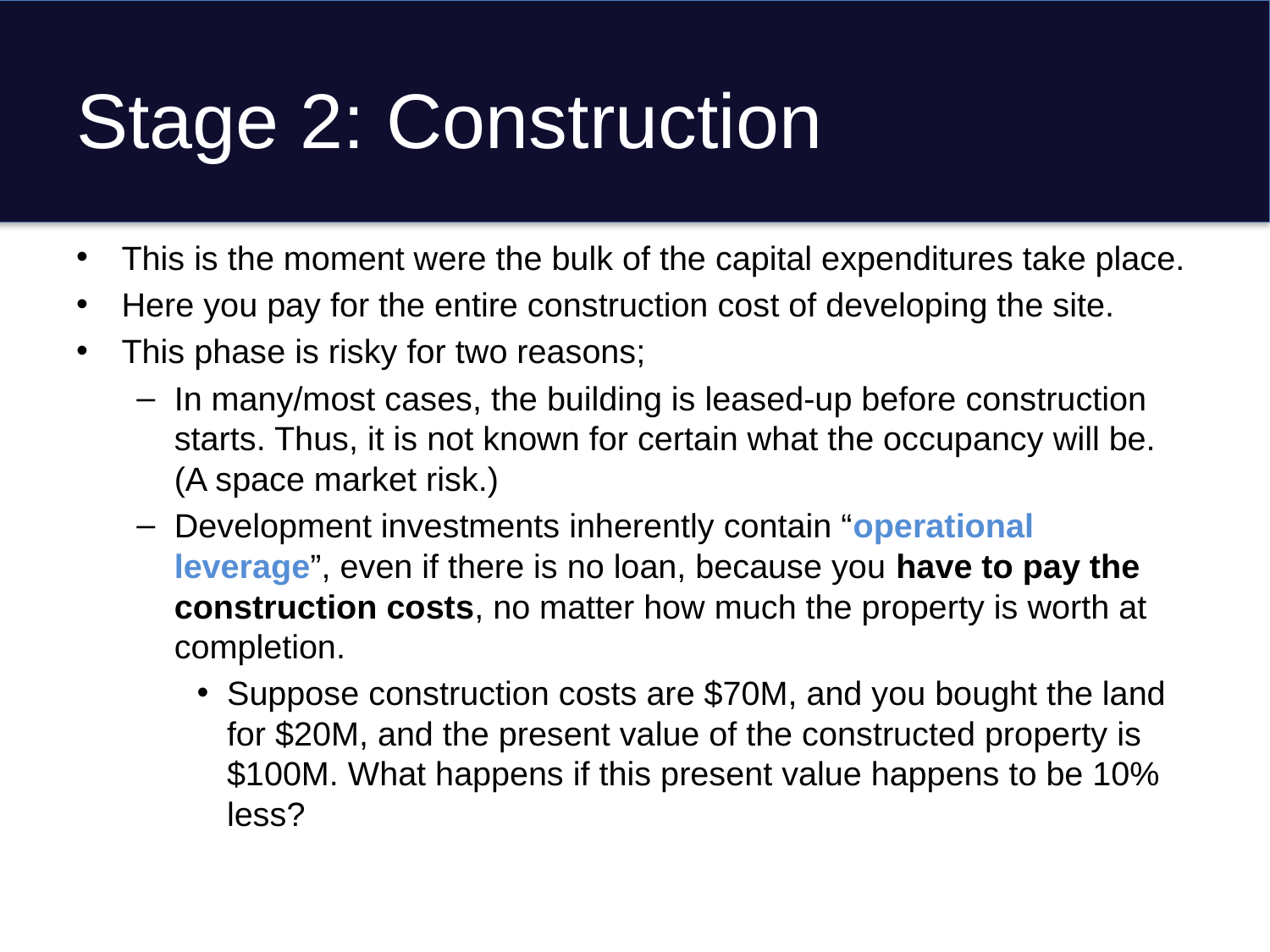

# Stage 2: Construction
This is the moment were the bulk of the capital expenditures take place.
Here you pay for the entire construction cost of developing the site.
This phase is risky for two reasons;
In many/most cases, the building is leased-up before construction starts. Thus, it is not known for certain what the occupancy will be. (A space market risk.)
Development investments inherently contain “operational leverage”, even if there is no loan, because you have to pay the construction costs, no matter how much the property is worth at completion.
Suppose construction costs are $70M, and you bought the land for $20M, and the present value of the constructed property is $100M. What happens if this present value happens to be 10% less?